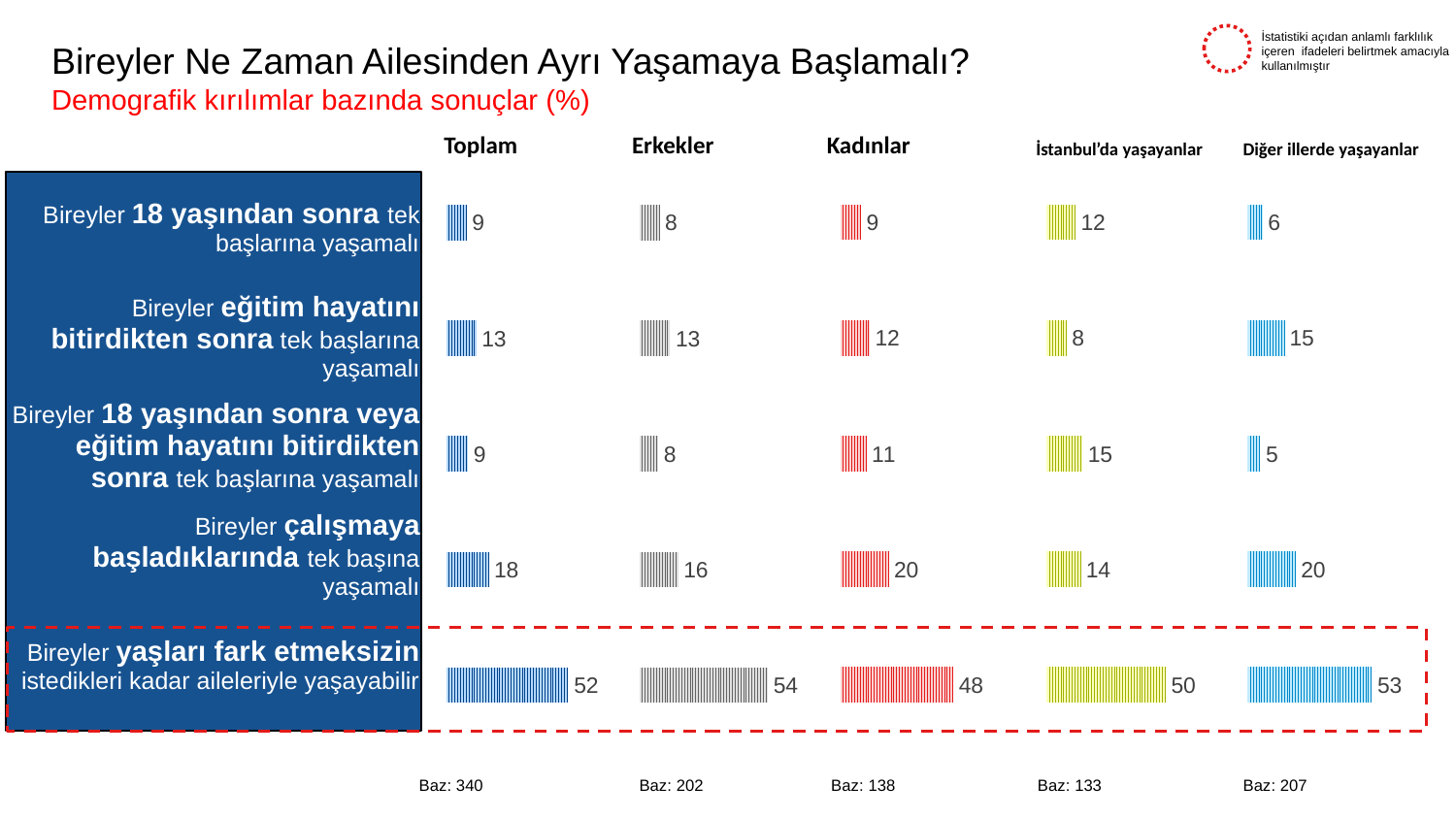

İstatistiki açıdan anlamlı farklılık içeren  ifadeleri belirtmek amacıyla kullanılmıştır
# Bireyler Ne Zaman Ailesinden Ayrı Yaşamaya Başlamalı? Demografik kırılımlar bazında sonuçlar (%)
Toplam
Erkekler
Kadınlar
İstanbul’da yaşayanlar
Diğer illerde yaşayanlar

### Chart

| Category | Series 1 |
|---|---|
| Category 1 | 8.7 |
| Category 2 | 12.32 |
| Category 3 | 10.87 |

### Chart

| Category | Series 1 |
|---|---|
| Category 1 | 12.03 |
| Category 2 | 8.27 |
| Category 3 | 15.04 |

### Chart

| Category | Series 1 |
|---|---|
| Category 1 | 6.280386473429951 |
| Category 2 | 15.457053140096617 |
| Category 3 | 5.311642512077294 |

### Chart

| Category | Series 1 |
|---|---|
| Category 1 | 8.53 |
| Category 2 | 12.65 |
| Category 3 | 9.12 |

### Chart

| Category | Series 1 |
|---|---|
| Category 1 | 8.42 |
| Category 2 | 12.87 |
| Category 3 | 7.92 |
| Bireyler 18 yaşından sonra tek başlarına yaşamalı |
| --- |
| Bireyler eğitim hayatını bitirdikten sonra tek başlarına yaşamalı |
| Bireyler 18 yaşından sonra veya eğitim hayatını bitirdikten sonra tek başlarına yaşamalı |
| Bireyler çalışmaya başladıklarında tek başına yaşamalı |
| Bireyler yaşları fark etmeksizin istedikleri kadar aileleriyle yaşayabilir |

Baz: 340
Baz: 202
Baz: 138
Baz: 133
Baz: 207